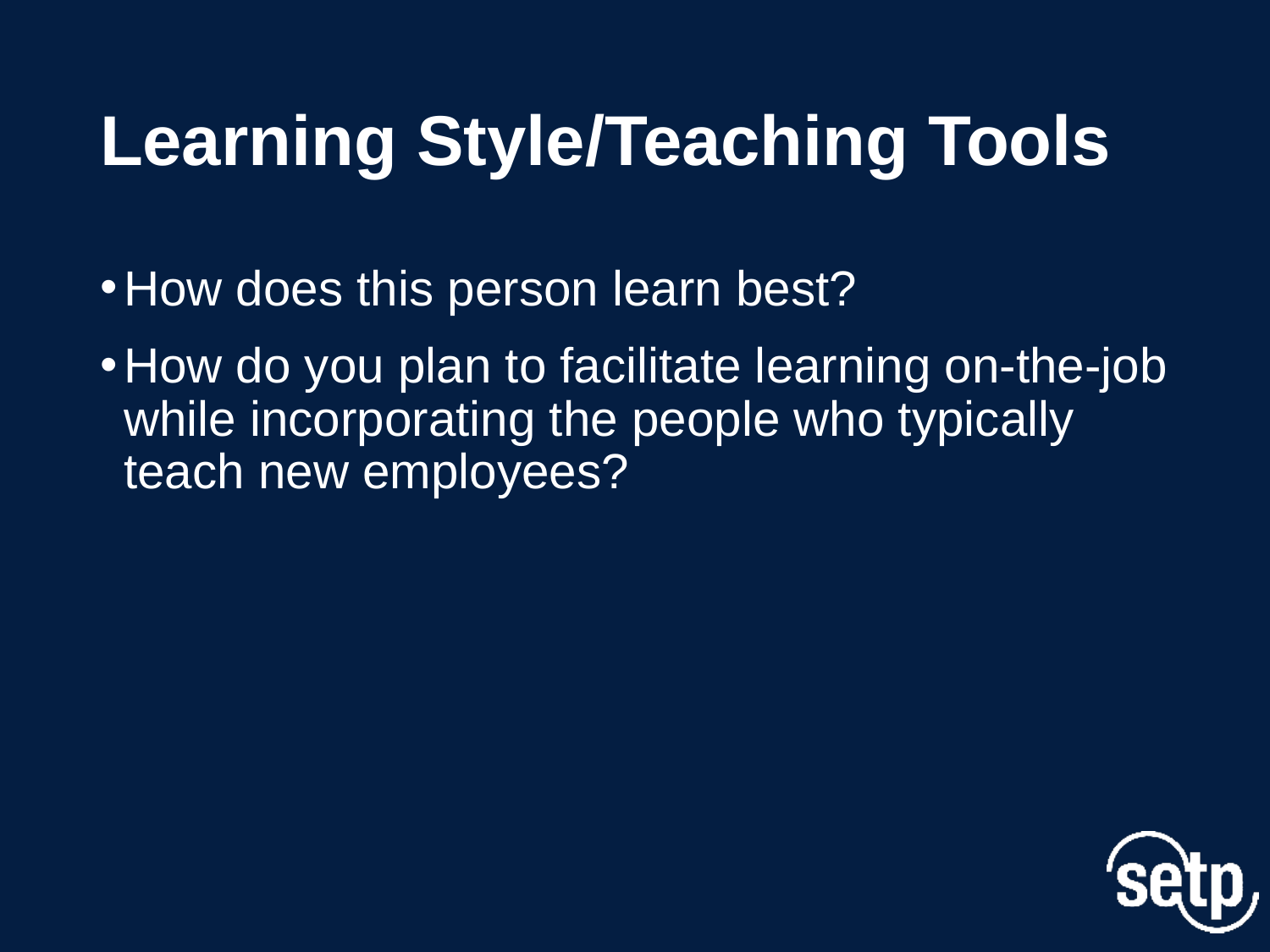

# Learning Style/Teaching Tools
How does this person learn best?
How do you plan to facilitate learning on-the-job while incorporating the people who typically teach new employees?